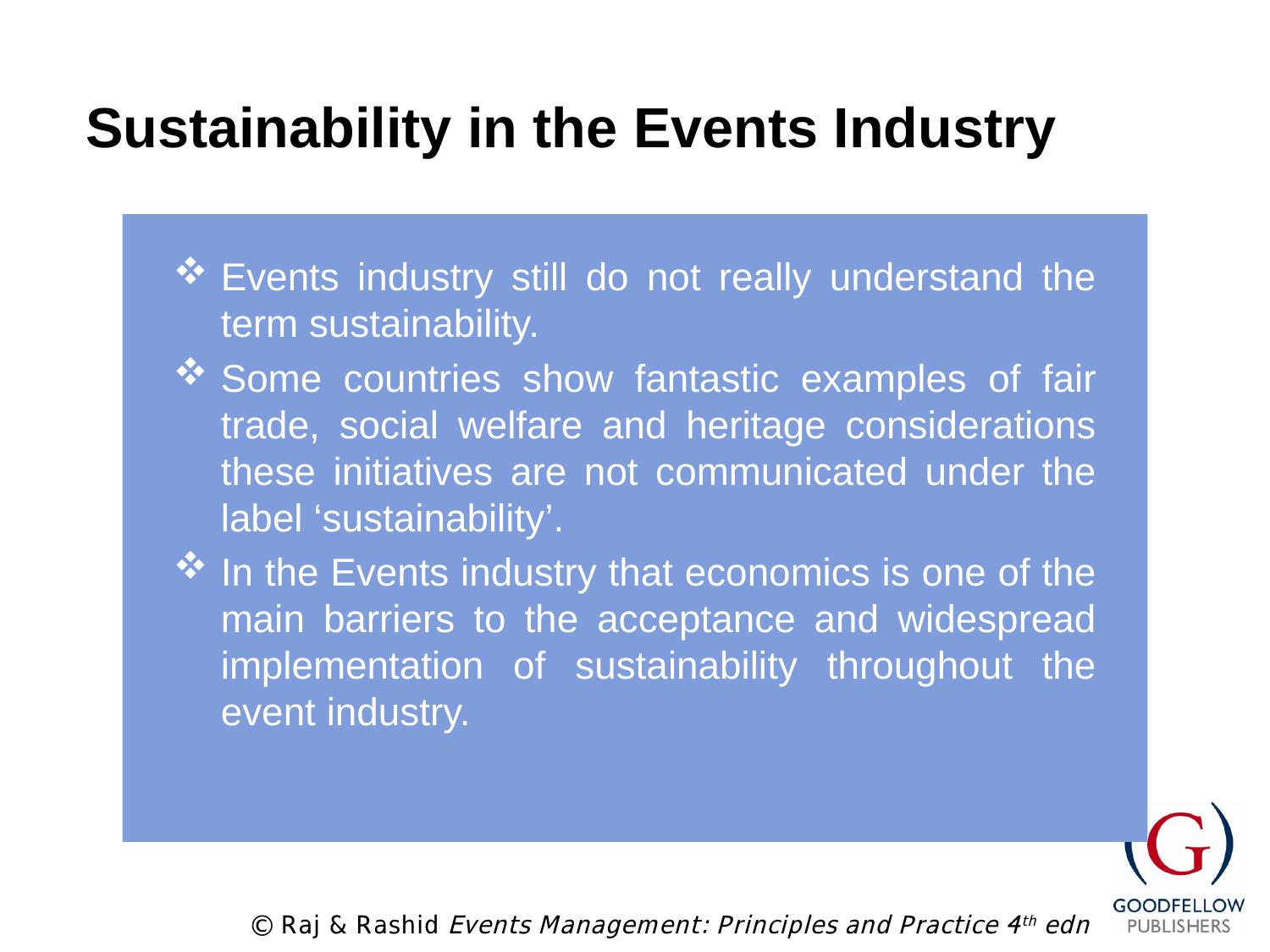

Sustainability in the Events Industry
Events industry still do not really understand the term sustainability.
Some countries show fantastic examples of fair trade, social welfare and heritage considerations these initiatives are not communicated under the label ‘sustainability’.
In the Events industry that economics is one of the main barriers to the acceptance and widespread implementation of sustainability throughout the event industry.